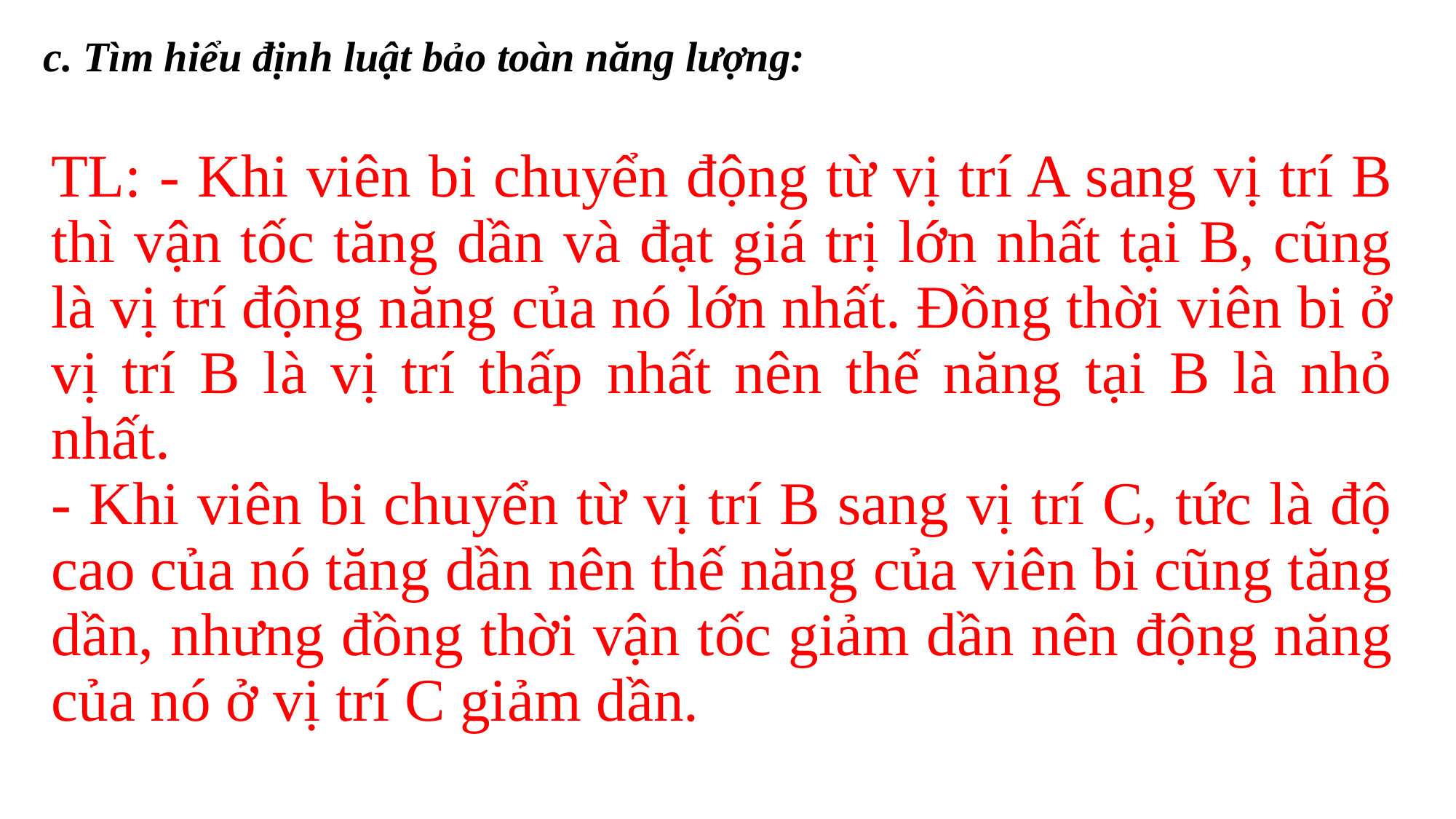

c. Tìm hiểu định luật bảo toàn năng lượng:
TL: - Khi viên bi chuyển động từ vị trí A sang vị trí B thì vận tốc tăng dần và đạt giá trị lớn nhất tại B, cũng là vị trí động năng của nó lớn nhất. Đồng thời viên bi ở vị trí B là vị trí thấp nhất nên thế năng tại B là nhỏ nhất.
- Khi viên bi chuyển từ vị trí B sang vị trí C, tức là độ cao của nó tăng dần nên thế năng của viên bi cũng tăng dần, nhưng đồng thời vận tốc giảm dần nên động năng của nó ở vị trí C giảm dần.